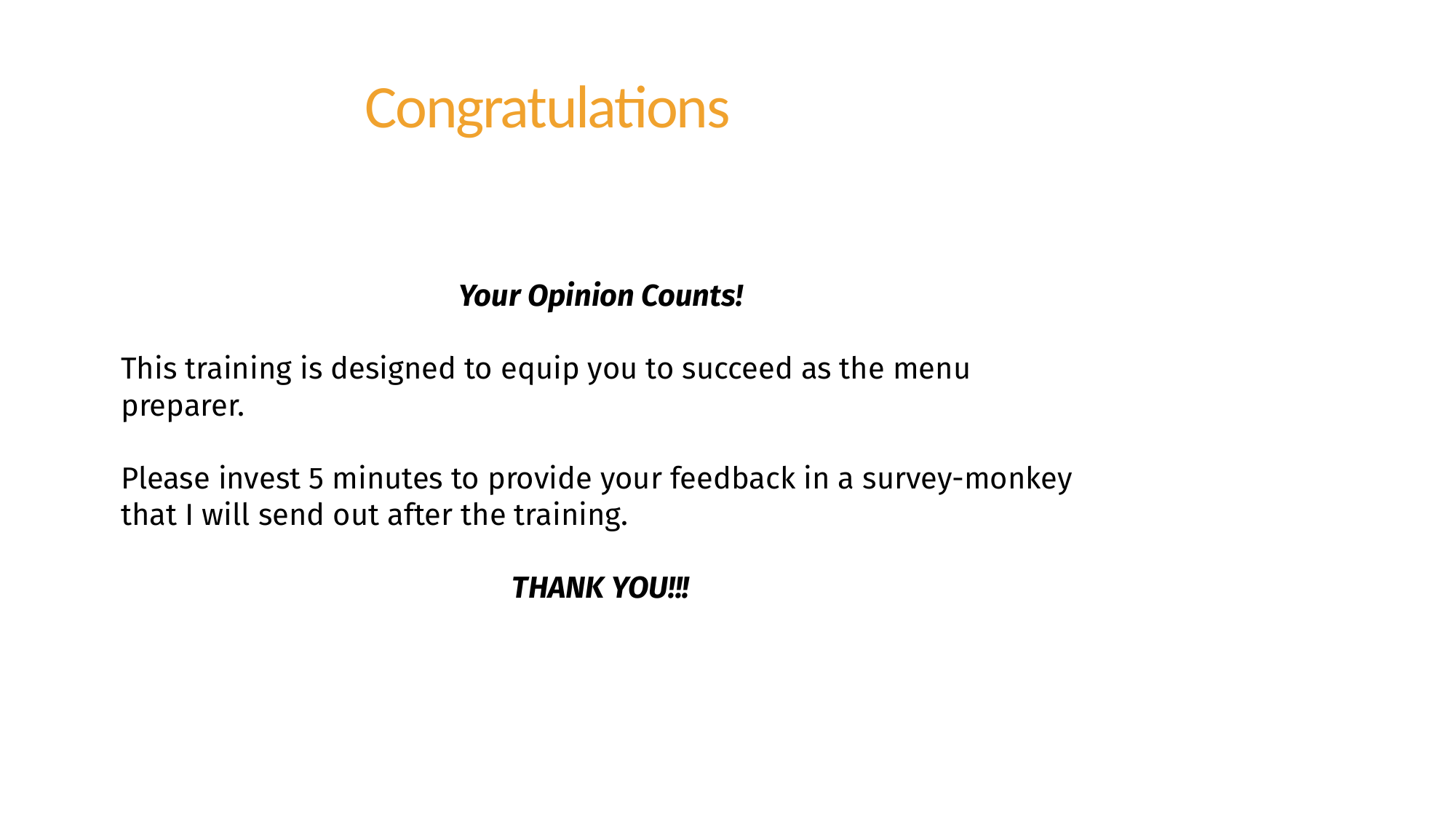

# Congratulations

Your Opinion Counts!

This training is designed to equip you to succeed as the menu preparer.

Please invest 5 minutes to provide your feedback in a survey-monkey that I will send out after the training.

THANK YOU!!!